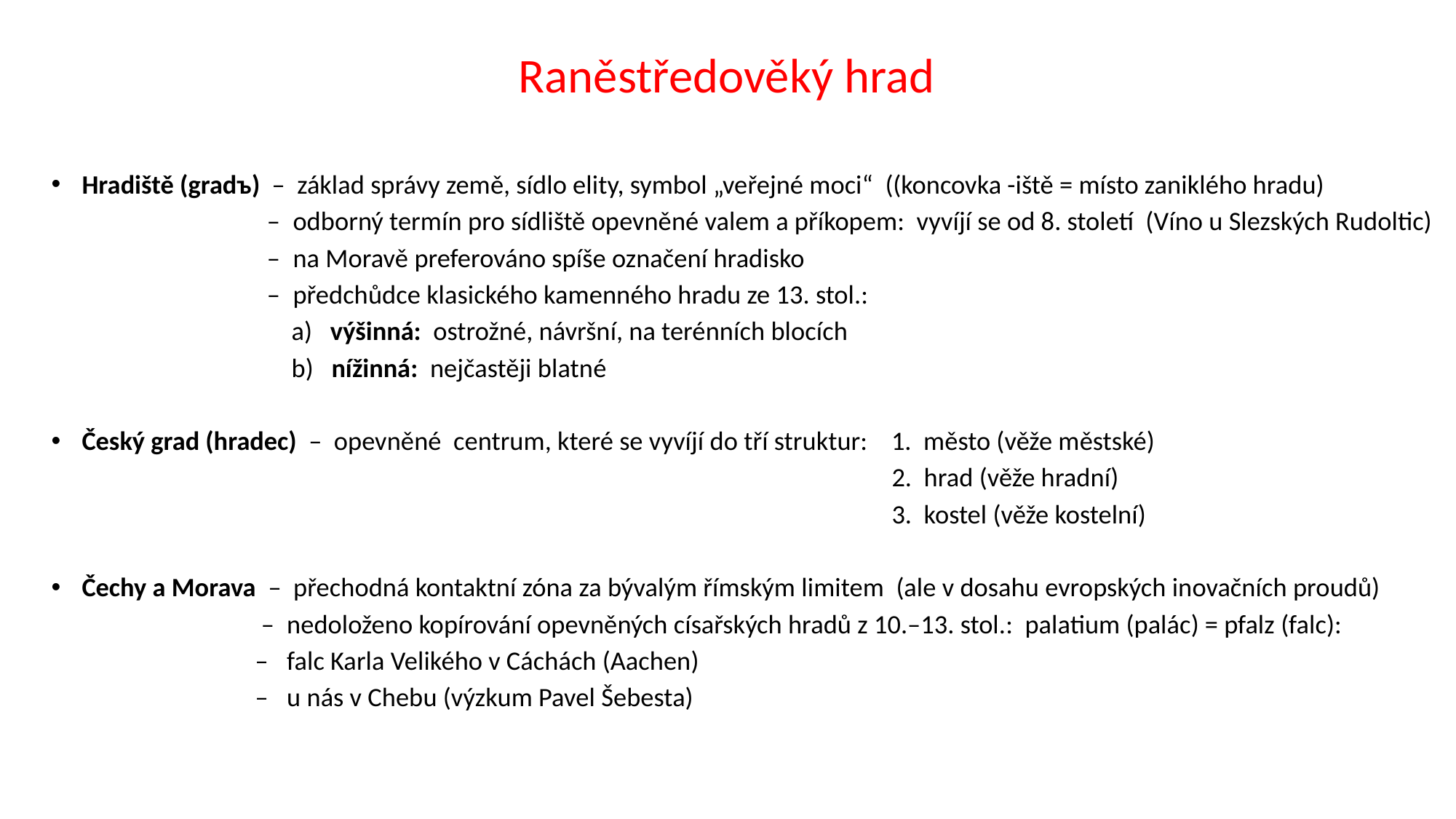

# Raněstředověký hrad
Hradiště (gradъ)  –  základ správy země, sídlo elity, symbol „veřejné moci“  ((koncovka -iště = místo zaniklého hradu)
                                    –  odborný termín pro sídliště opevněné valem a příkopem:  vyvíjí se od 8. století  (Víno u Slezských Rudoltic)
                                    –  na Moravě preferováno spíše označení hradisko
                                    –  předchůdce klasického kamenného hradu ze 13. stol.:
                                        a)   výšinná:  ostrožné, návršní, na terénních blocích
                                        b)   nížinná:  nejčastěji blatné

Český grad (hradec)  –  opevněné  centrum, které se vyvíjí do tří struktur:    1.  město (věže městské)
                                                                                                                                            2.  hrad (věže hradní)
                                                                                                                                            3.  kostel (věže kostelní)

Čechy a Morava  –  přechodná kontaktní zóna za bývalým římským limitem  (ale v dosahu evropských inovačních proudů)
                                   –  nedoloženo kopírování opevněných císařských hradů z 10.–13. stol.:  palatium (palác) = pfalz (falc):
                                  –   falc Karla Velikého v Cáchách (Aachen)
                                  –   u nás v Chebu (výzkum Pavel Šebesta)